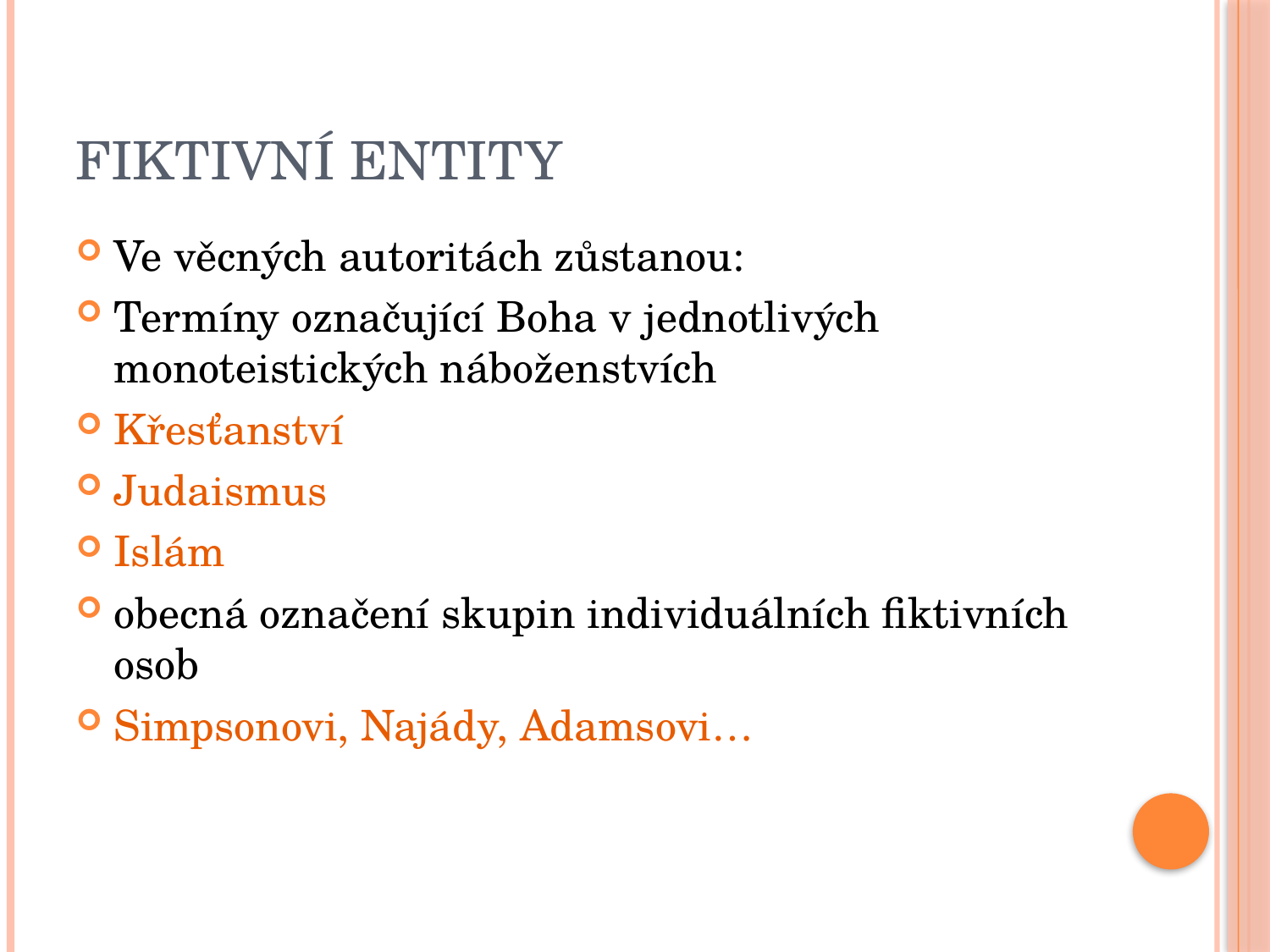

# Fiktivní entity
Ve věcných autoritách zůstanou:
Termíny označující Boha v jednotlivých monoteistických náboženstvích
Křesťanství
Judaismus
Islám
obecná označení skupin individuálních fiktivních osob
Simpsonovi, Najády, Adamsovi…